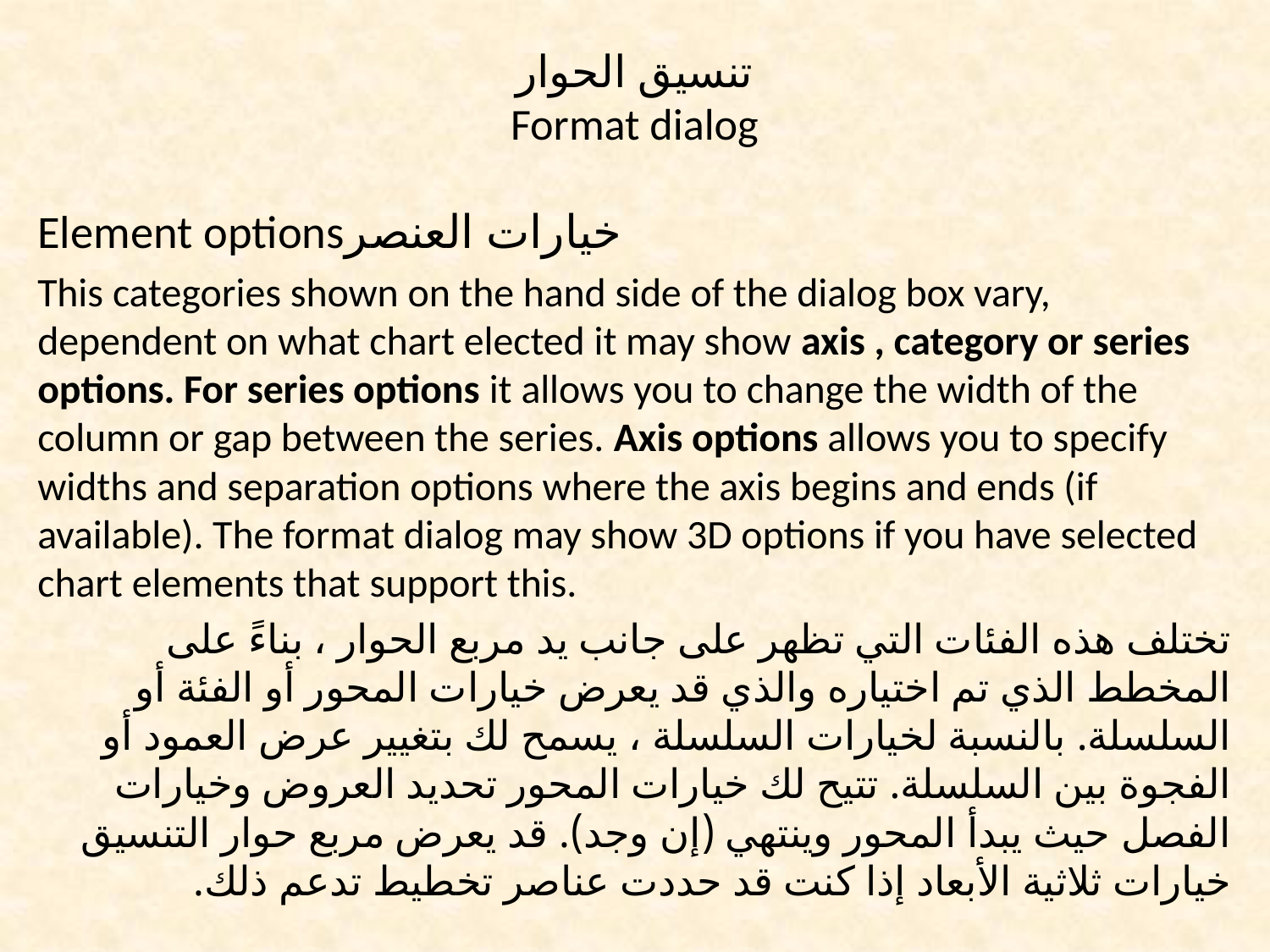

# تنسيق الحوار Format dialog
Element optionsخيارات العنصر
This categories shown on the hand side of the dialog box vary, dependent on what chart elected it may show axis , category or series options. For series options it allows you to change the width of the column or gap between the series. Axis options allows you to specify widths and separation options where the axis begins and ends (if available). The format dialog may show 3D options if you have selected chart elements that support this.
تختلف هذه الفئات التي تظهر على جانب يد مربع الحوار ، بناءً على المخطط الذي تم اختياره والذي قد يعرض خيارات المحور أو الفئة أو السلسلة. بالنسبة لخيارات السلسلة ، يسمح لك بتغيير عرض العمود أو الفجوة بين السلسلة. تتيح لك خيارات المحور تحديد العروض وخيارات الفصل حيث يبدأ المحور وينتهي (إن وجد). قد يعرض مربع حوار التنسيق خيارات ثلاثية الأبعاد إذا كنت قد حددت عناصر تخطيط تدعم ذلك.